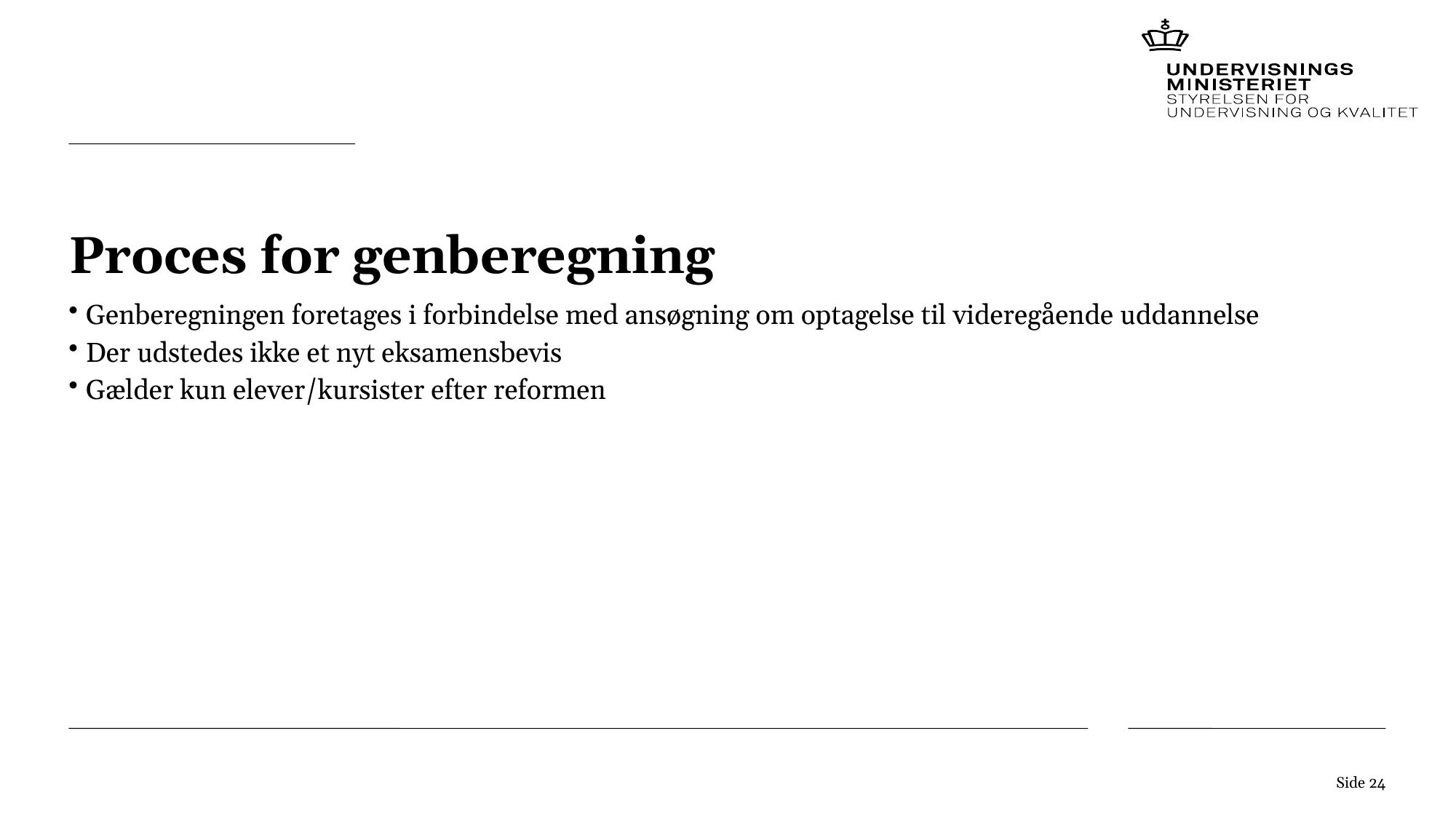

# Proces for genberegning
Genberegningen foretages i forbindelse med ansøgning om optagelse til videregående uddannelse
Der udstedes ikke et nyt eksamensbevis
Gælder kun elever/kursister efter reformen

Side 24